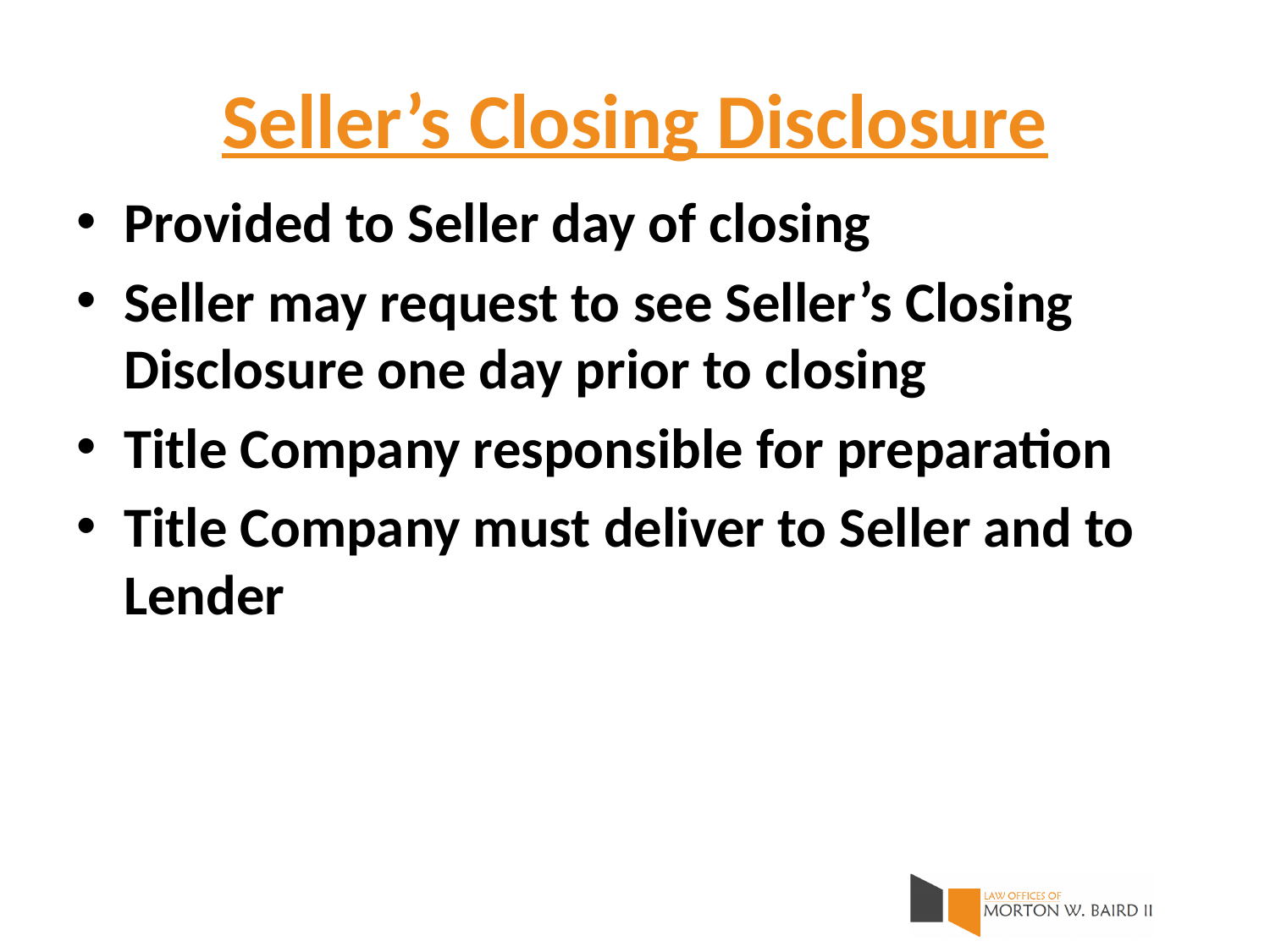

# Seller’s Closing Disclosure
Provided to Seller day of closing
Seller may request to see Seller’s Closing Disclosure one day prior to closing
Title Company responsible for preparation
Title Company must deliver to Seller and to Lender